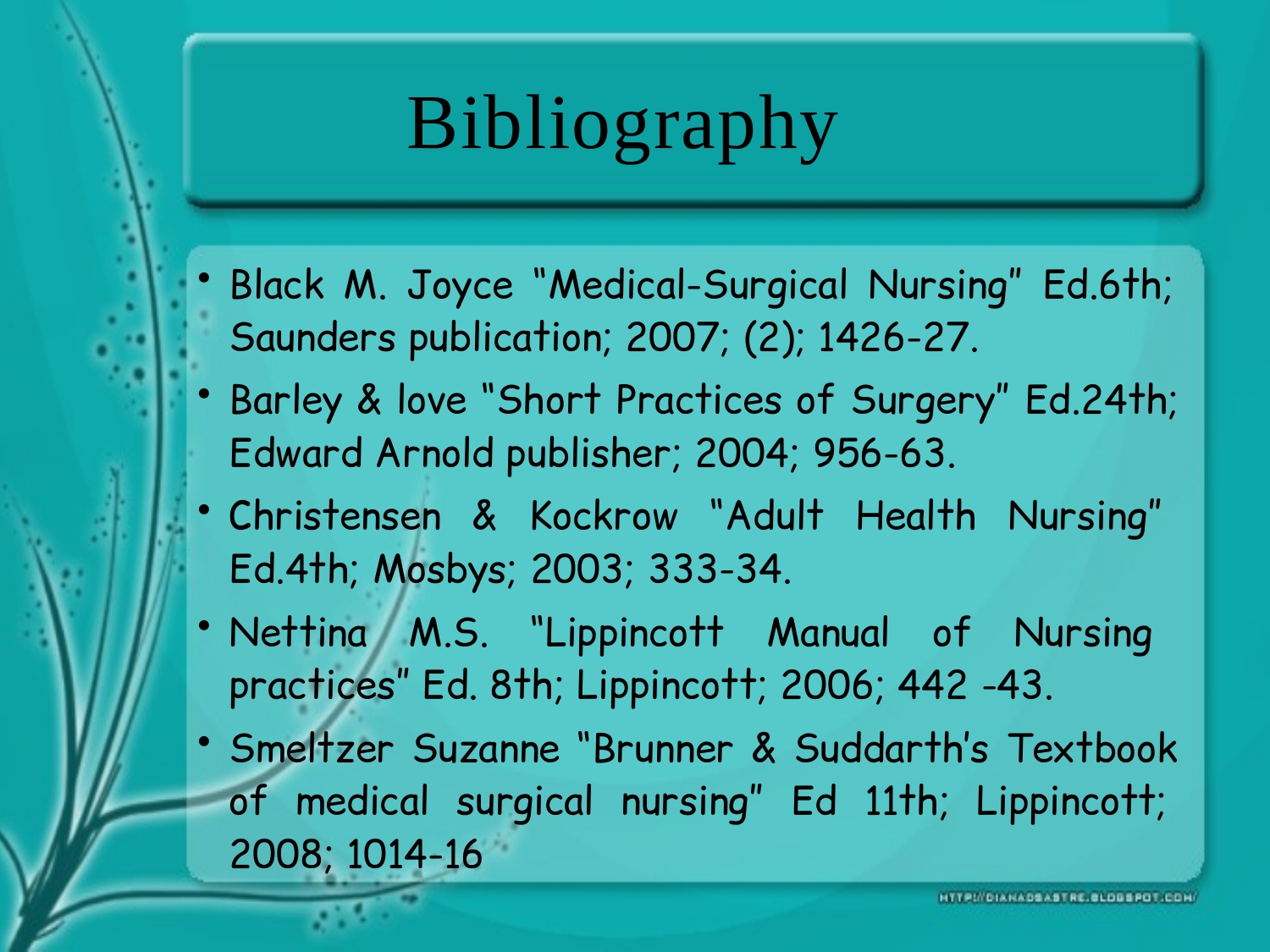

# Bibliography
Black M. Joyce “Medical-Surgical Nursing” Ed.6th;  Saunders publication; 2007; (2); 1426-27.
Barley & love “Short Practices of Surgery” Ed.24th;  Edward Arnold publisher; 2004; 956-63.
Christensen & Kockrow “Adult Health Nursing”  Ed.4th; Mosbys; 2003; 333-34.
Nettina M.S. “Lippincott Manual of Nursing  practices” Ed. 8th; Lippincott; 2006; 442 -43.
Smeltzer Suzanne “Brunner & Suddarth’s Textbook  of medical surgical nursing” Ed 11th; Lippincott;  2008; 1014-16